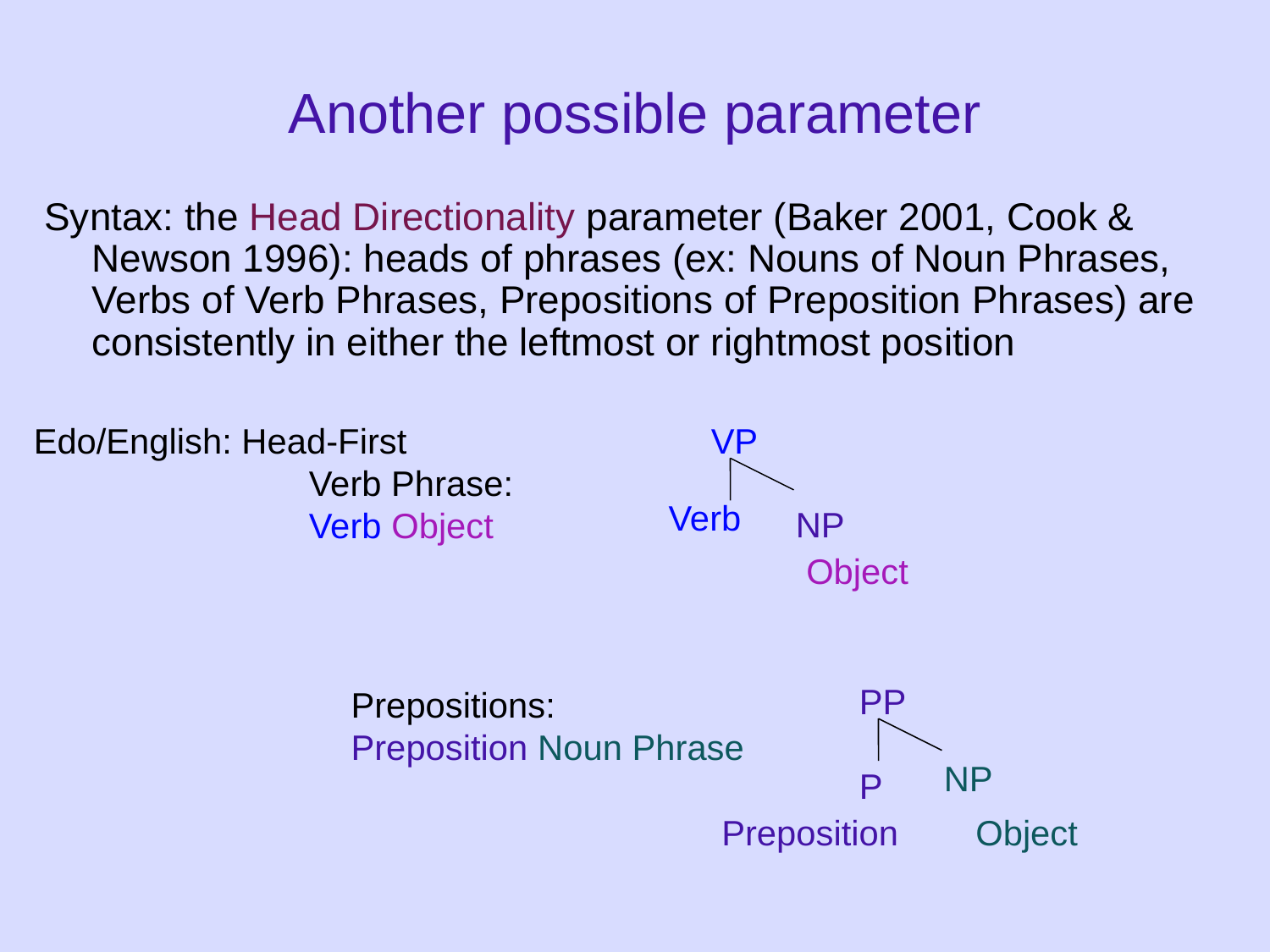

Another possible parameter
Syntax: the Head Directionality parameter (Baker 2001, Cook & Newson 1996): heads of phrases (ex: Nouns of Noun Phrases, Verbs of Verb Phrases, Prepositions of Preposition Phrases) are consistently in either the leftmost or rightmost position
Edo/English: Head-First
VP
Verb Phrase:
Verb Object

Verb
NP
Object
PP
Prepositions:
Preposition Noun Phrase

NP
P
Preposition
Object